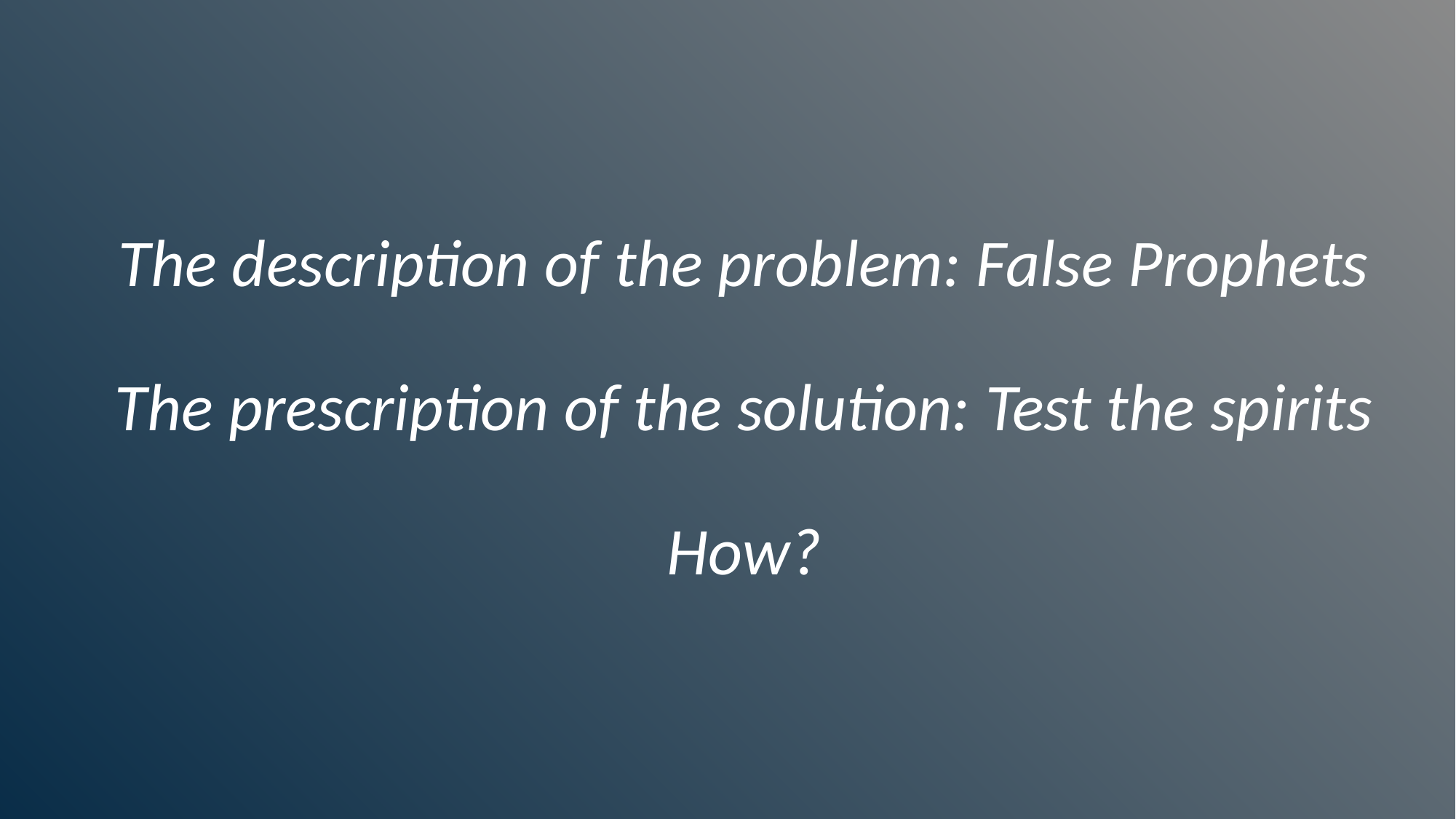

The description of the problem: False Prophets
The prescription of the solution: Test the spirits
How?